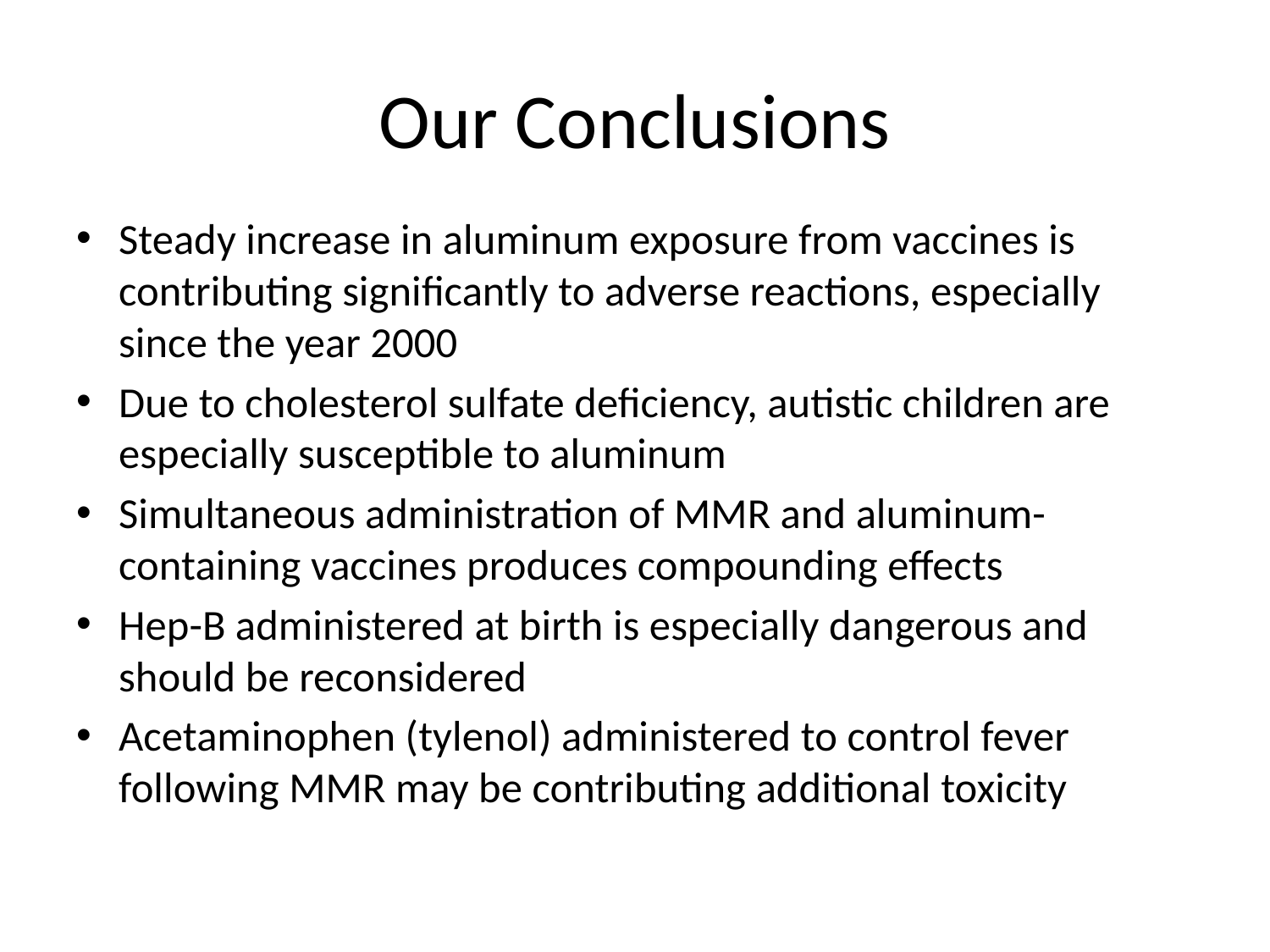

# Our Conclusions
Steady increase in aluminum exposure from vaccines is contributing significantly to adverse reactions, especially since the year 2000
Due to cholesterol sulfate deficiency, autistic children are especially susceptible to aluminum
Simultaneous administration of MMR and aluminum-containing vaccines produces compounding effects
Hep-B administered at birth is especially dangerous and should be reconsidered
Acetaminophen (tylenol) administered to control fever following MMR may be contributing additional toxicity